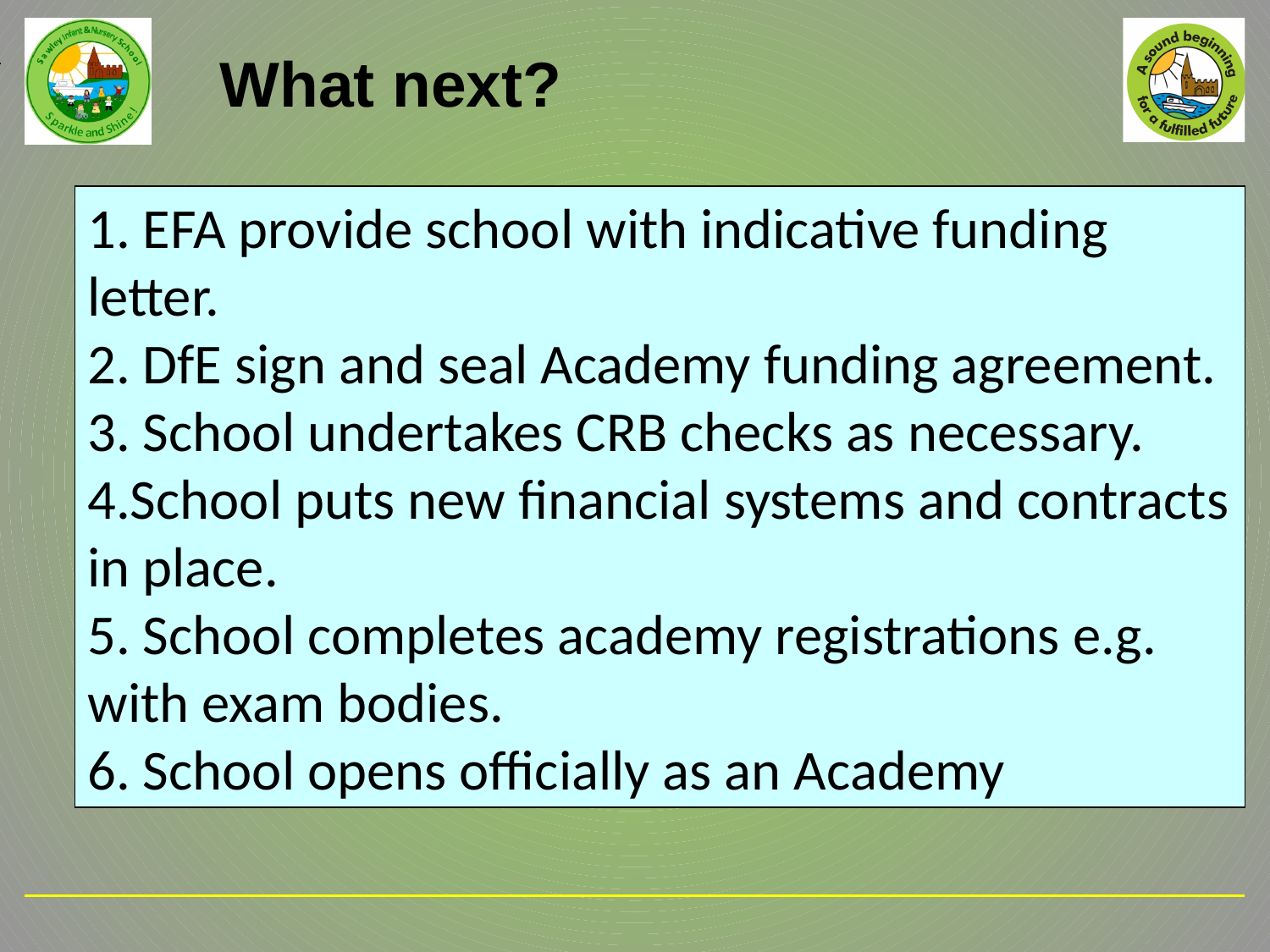

What next?
1. EFA provide school with indicative funding letter.
2. DfE sign and seal Academy funding agreement.
3. School undertakes CRB checks as necessary.
4.School puts new financial systems and contracts in place.
5. School completes academy registrations e.g. with exam bodies.
6. School opens officially as an Academy